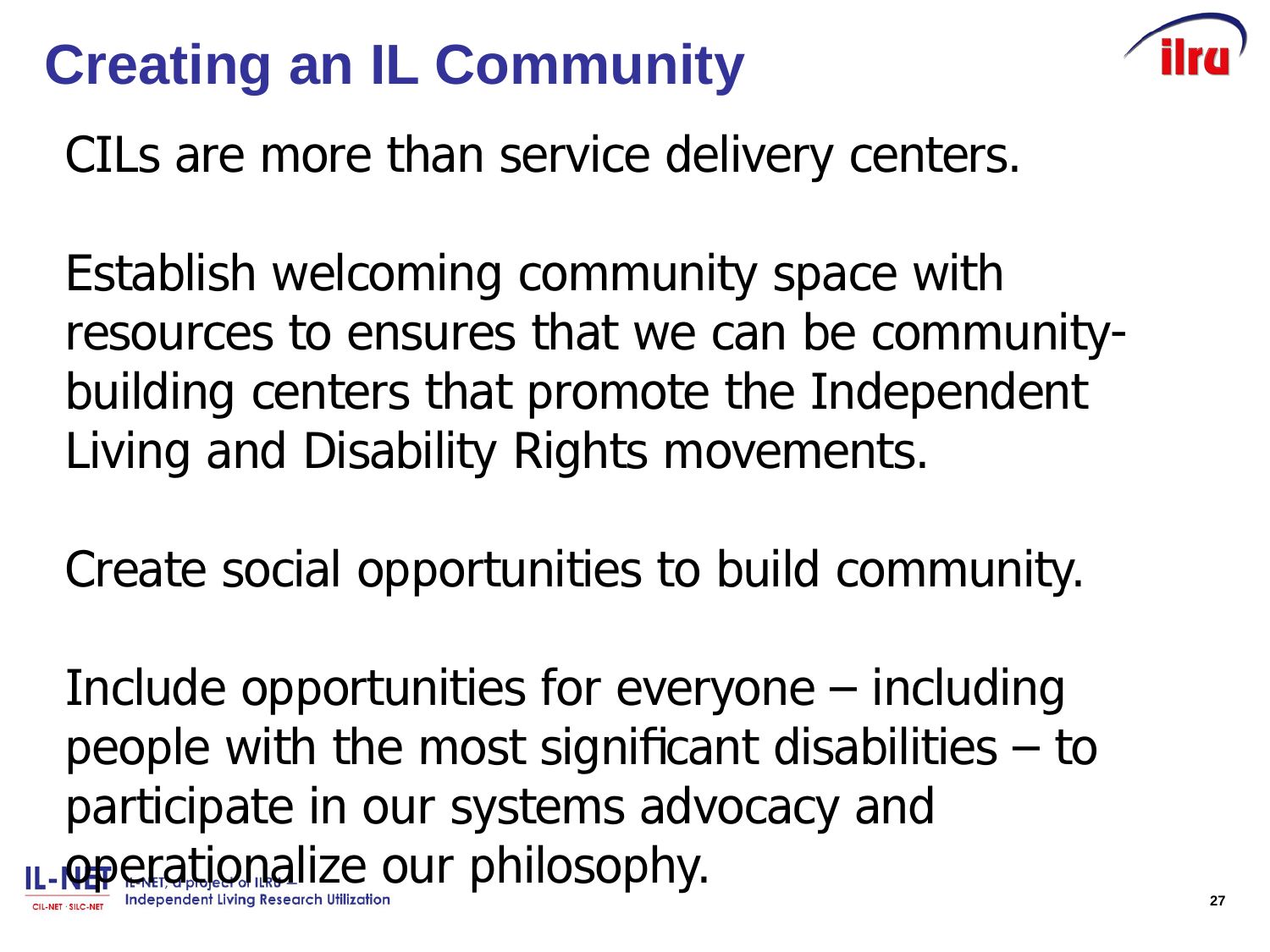

# Creating an IL Community
CILs are more than service delivery centers.

Establish welcoming community space with resources to ensures that we can be community-building centers that promote the Independent Living and Disability Rights movements.

Create social opportunities to build community.

Include opportunities for everyone – including people with the most significant disabilities – to participate in our systems advocacy and operationalize our philosophy.